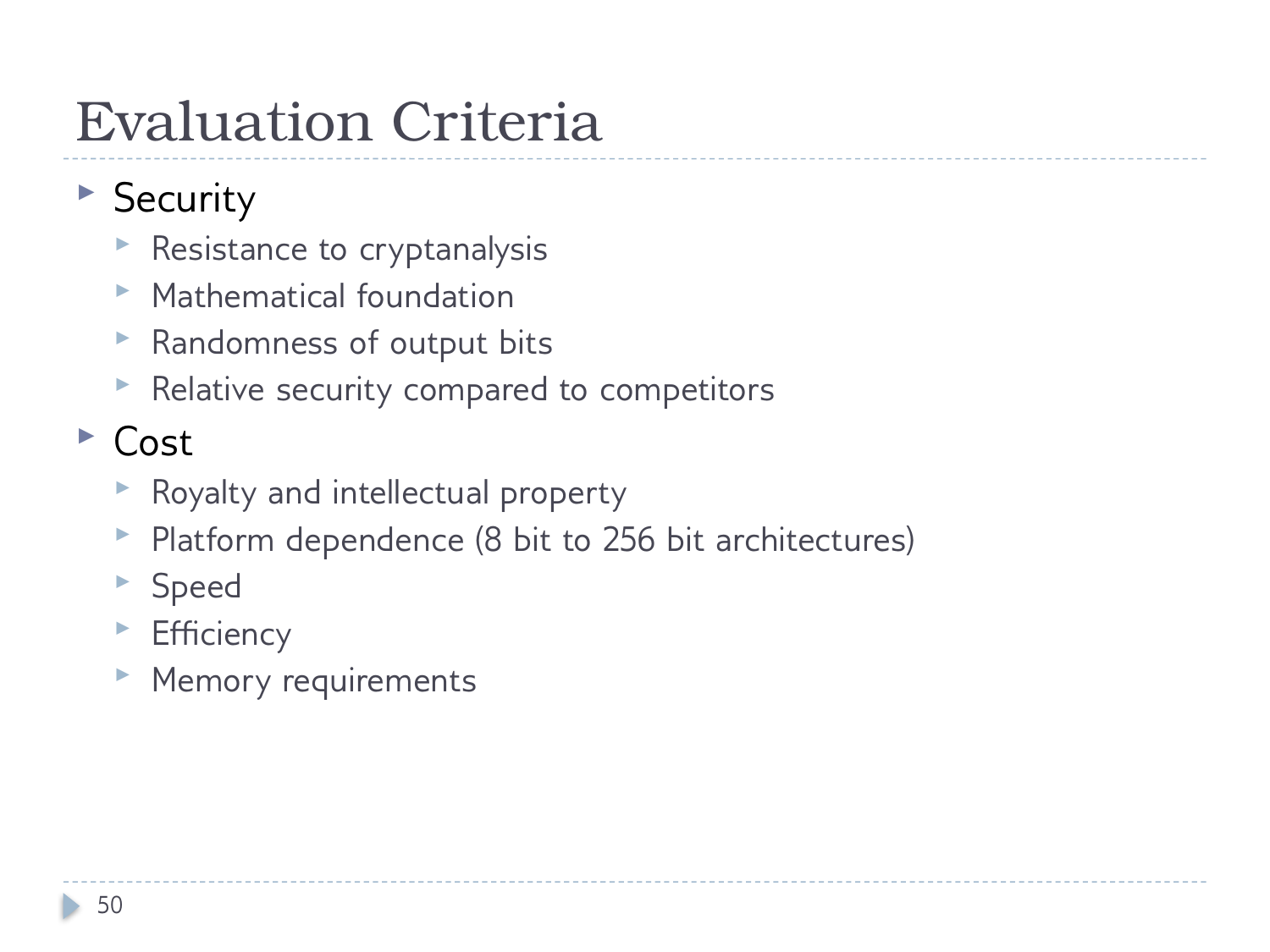

# Evaluation Criteria
Security
Resistance to cryptanalysis
Mathematical foundation
Randomness of output bits
Relative security compared to competitors
Cost
Royalty and intellectual property
Platform dependence (8 bit to 256 bit architectures)
Speed
Efficiency
Memory requirements

50